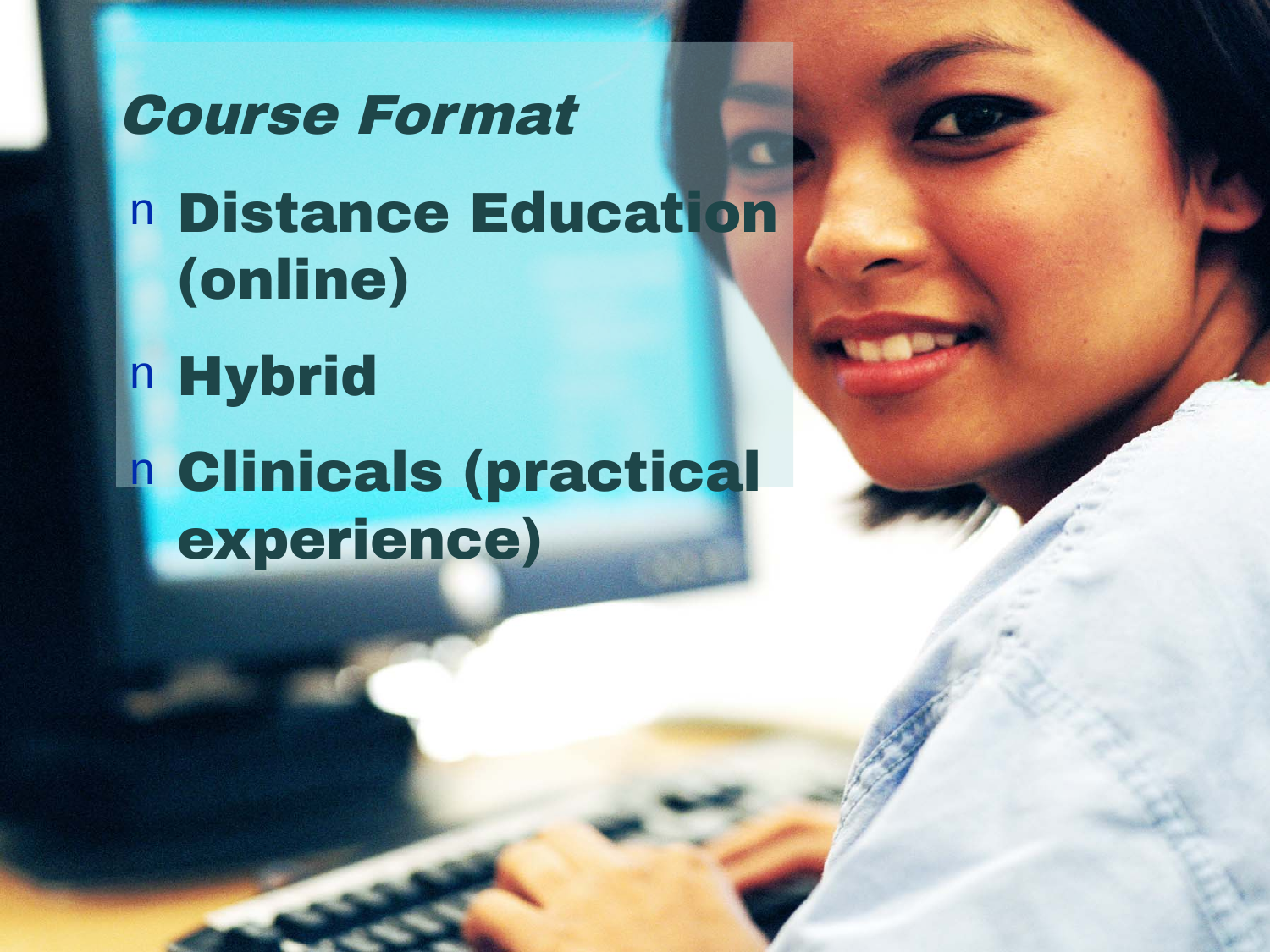

# Course Format

Distance Education (online)
Hybrid
Clinicals (practical experience)